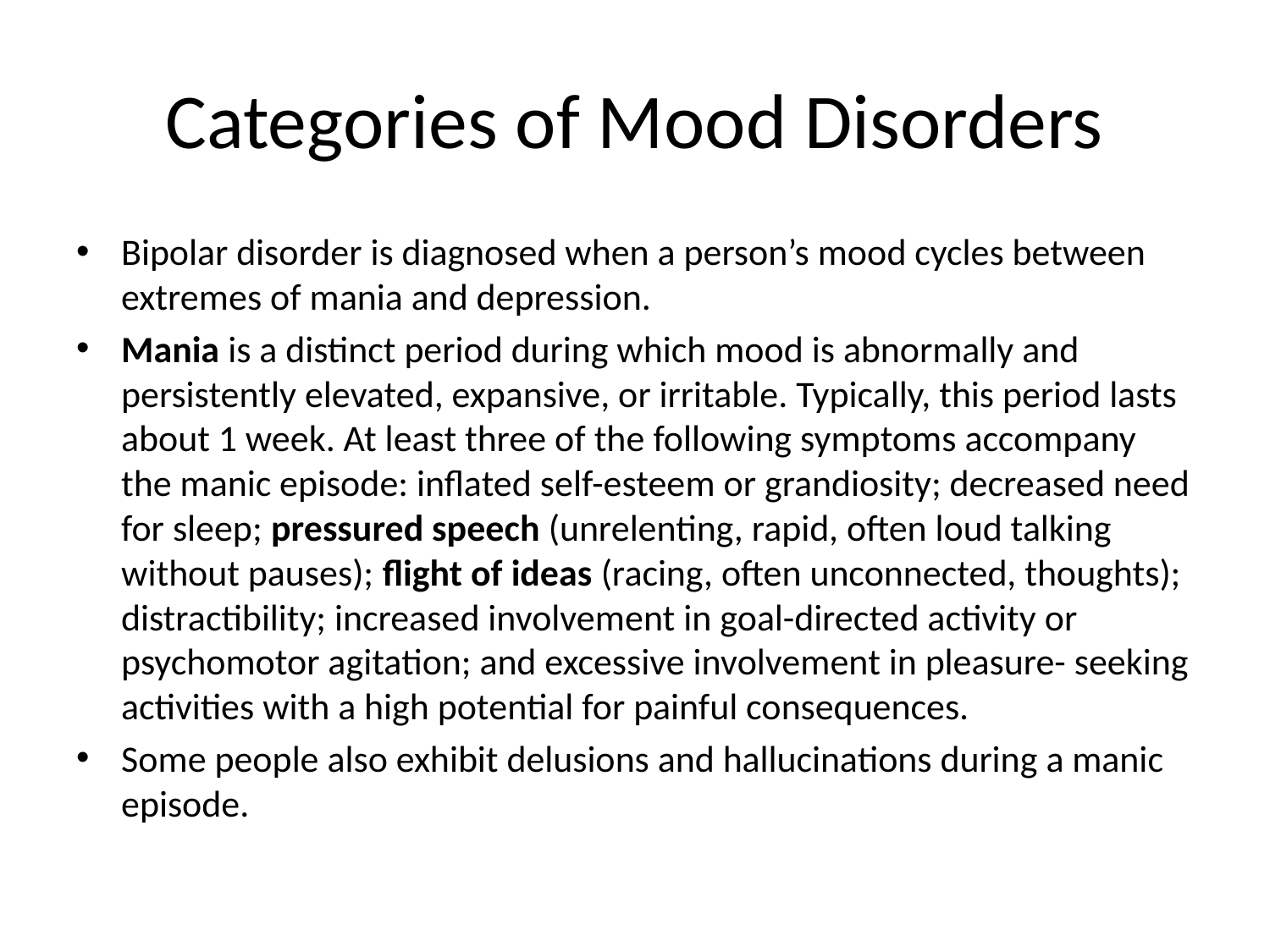

# Categories of Mood Disorders
Bipolar disorder is diagnosed when a person’s mood cycles between extremes of mania and depression.
Mania is a distinct period during which mood is abnormally and persistently elevated, expansive, or irritable. Typically, this period lasts about 1 week. At least three of the following symptoms accompany the manic episode: inflated self-esteem or grandiosity; decreased need for sleep; pressured speech (unrelenting, rapid, often loud talking without pauses); flight of ideas (racing, often unconnected, thoughts); distractibility; increased involvement in goal-directed activity or psychomotor agitation; and excessive involvement in pleasure- seeking activities with a high potential for painful consequences.
Some people also exhibit delusions and hallucinations during a manic episode.